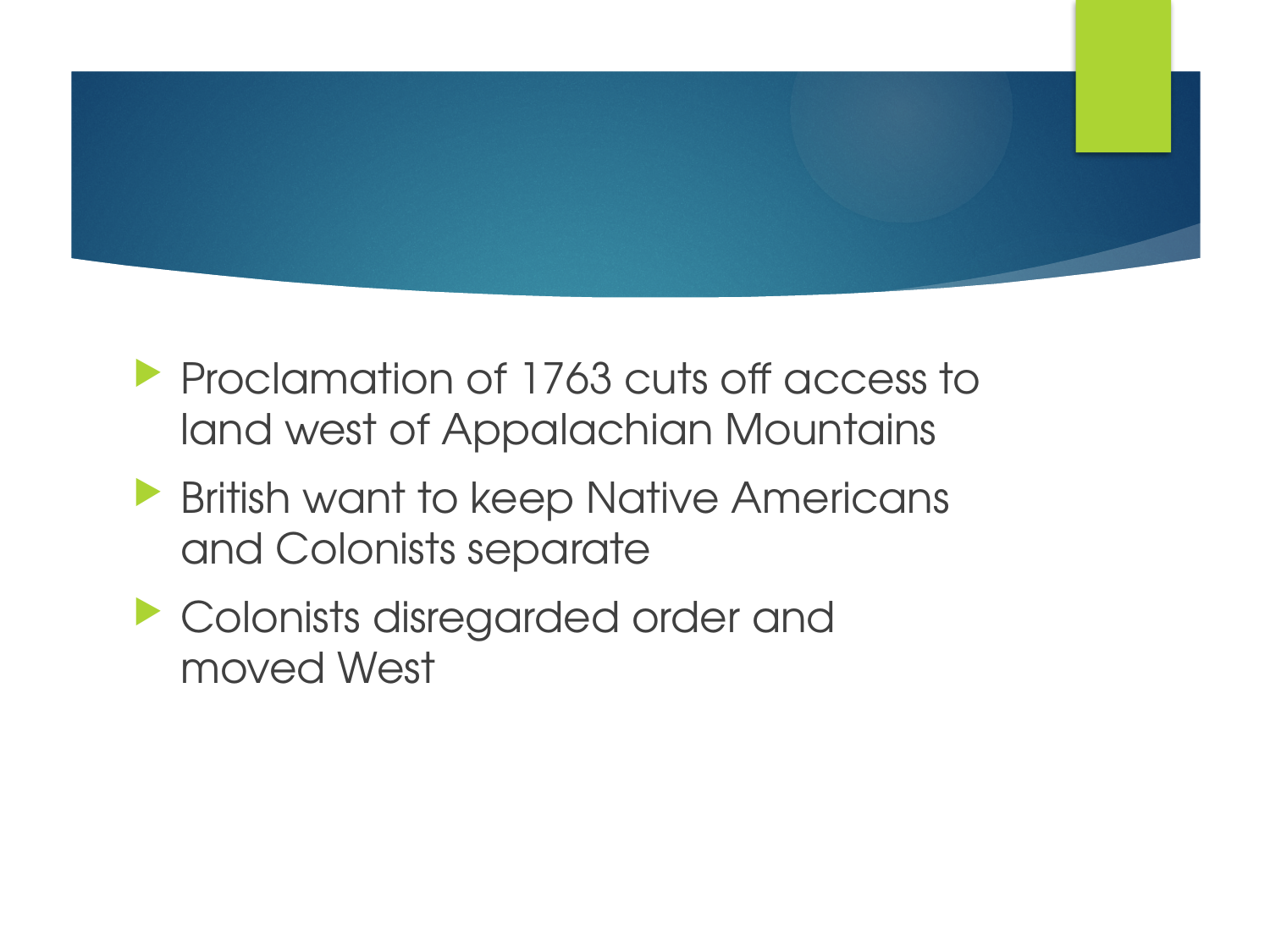

#
Proclamation of 1763 cuts off access to land west of Appalachian Mountains
British want to keep Native Americans and Colonists separate
Colonists disregarded order and moved West